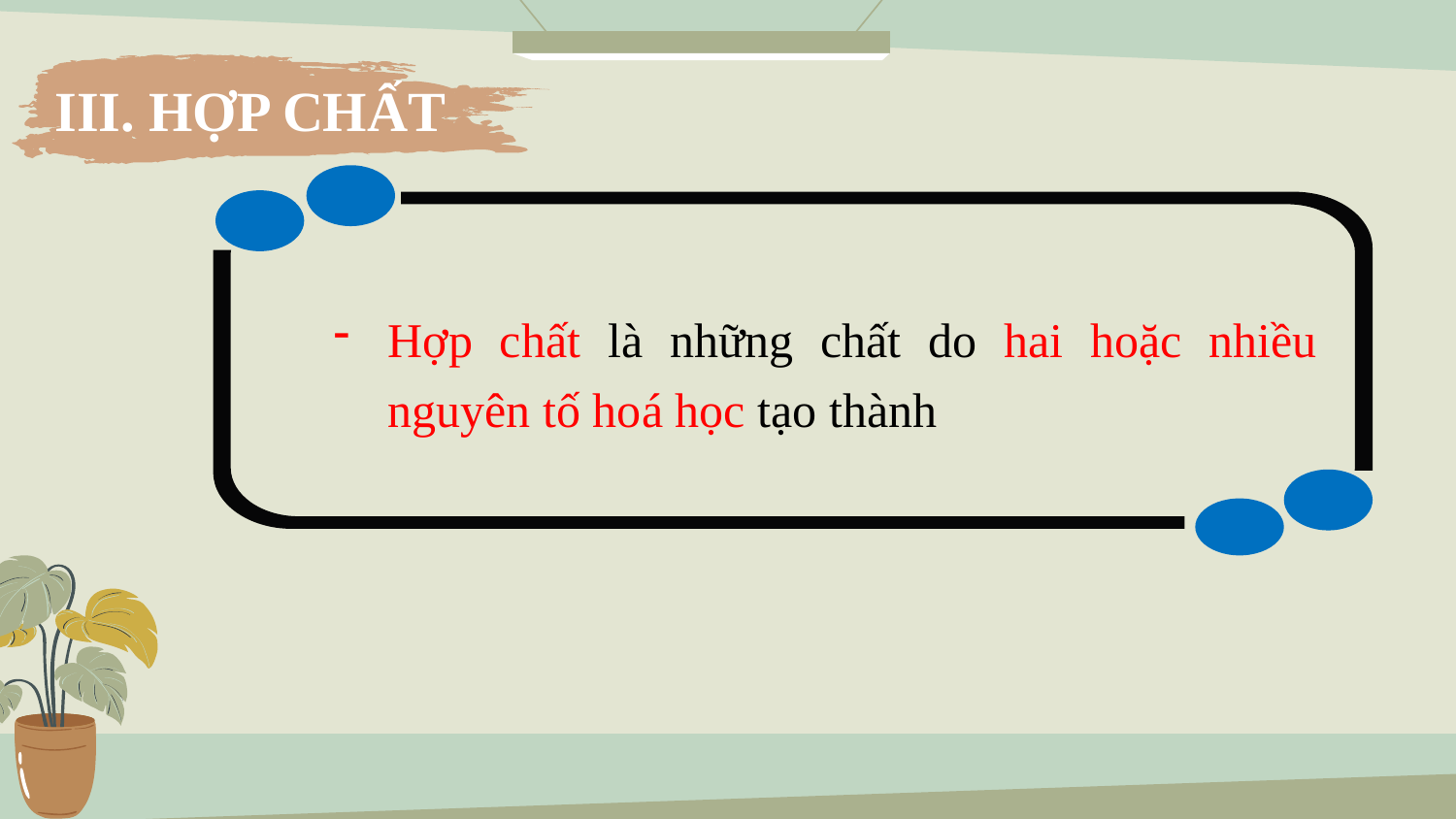

III. HỢP CHẤT

Hợp chất là những chất do hai hoặc nhiều nguyên tố hoá học tạo thành